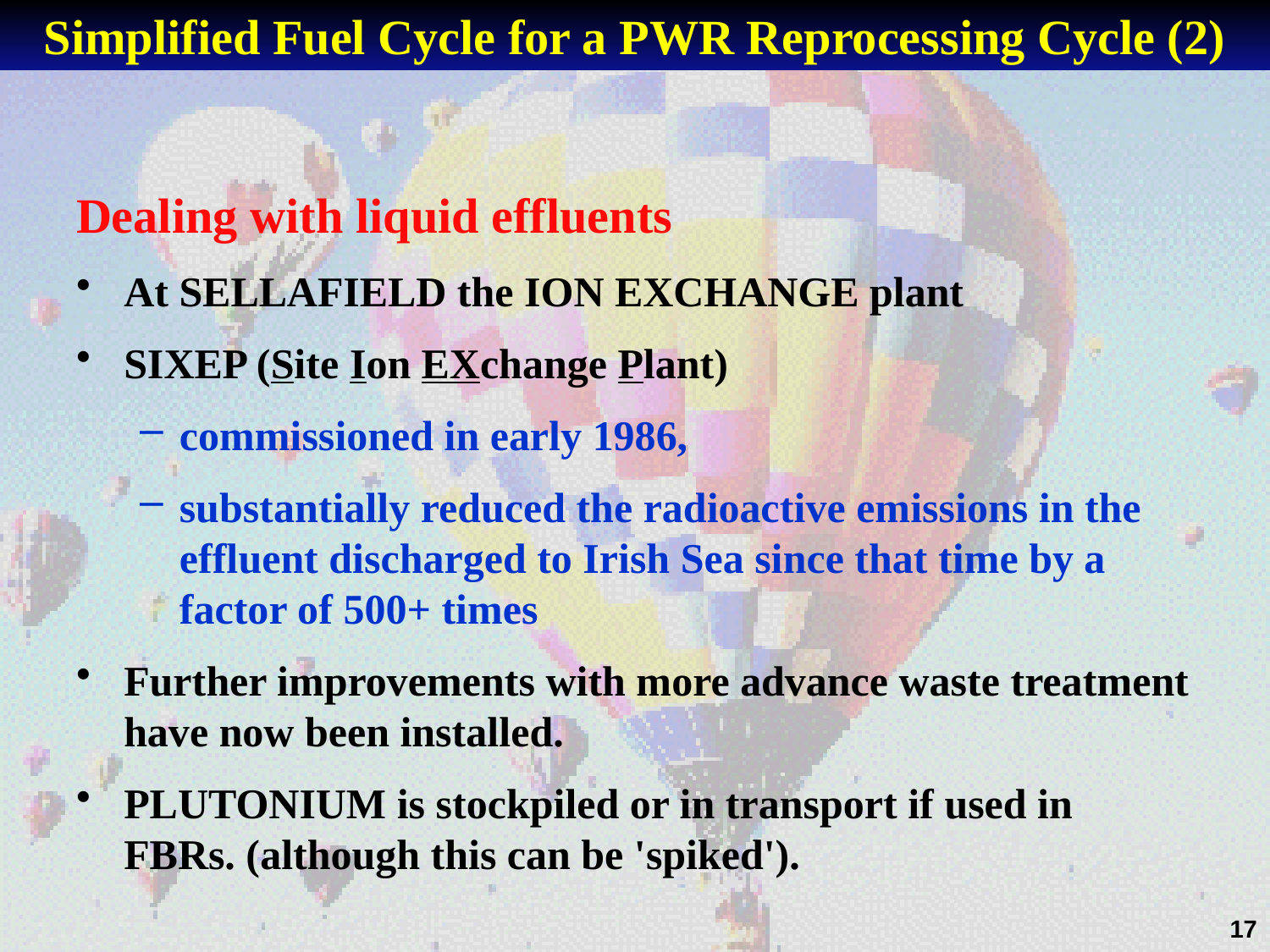

# Simplified Fuel Cycle for a PWR Reprocessing Cycle (2)

Dealing with liquid effluents
At SELLAFIELD the ION EXCHANGE plant
SIXEP (Site Ion EXchange Plant)
commissioned in early 1986,
substantially reduced the radioactive emissions in the effluent discharged to Irish Sea since that time by a factor of 500+ times
Further improvements with more advance waste treatment have now been installed.
PLUTONIUM is stockpiled or in transport if used in FBRs. (although this can be 'spiked').
17